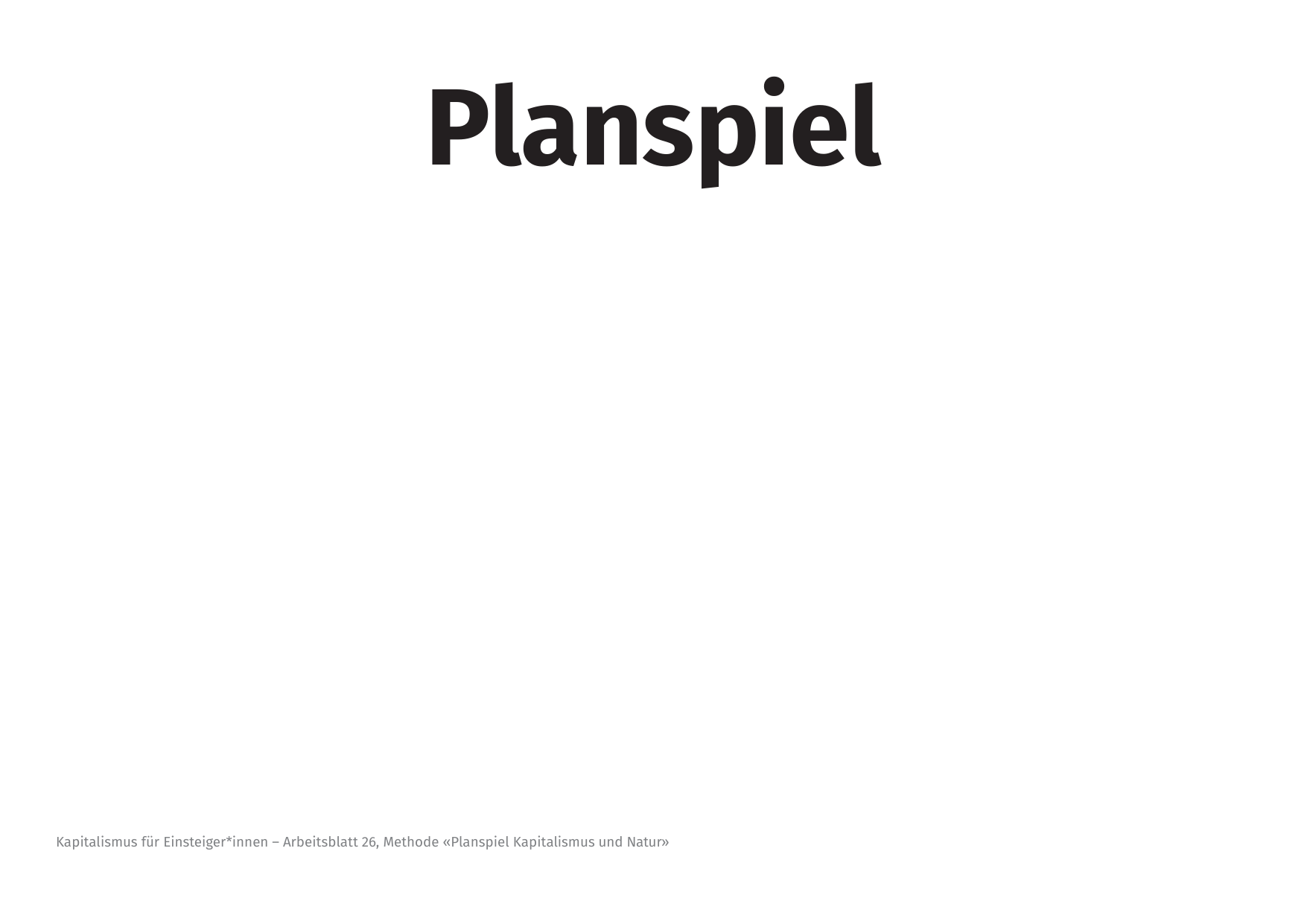

# Planspiel
Kapitalismus für Einsteiger*innen – Arbeitsblatt 26, Methode «Planspiel Kapitalismus und Natur»